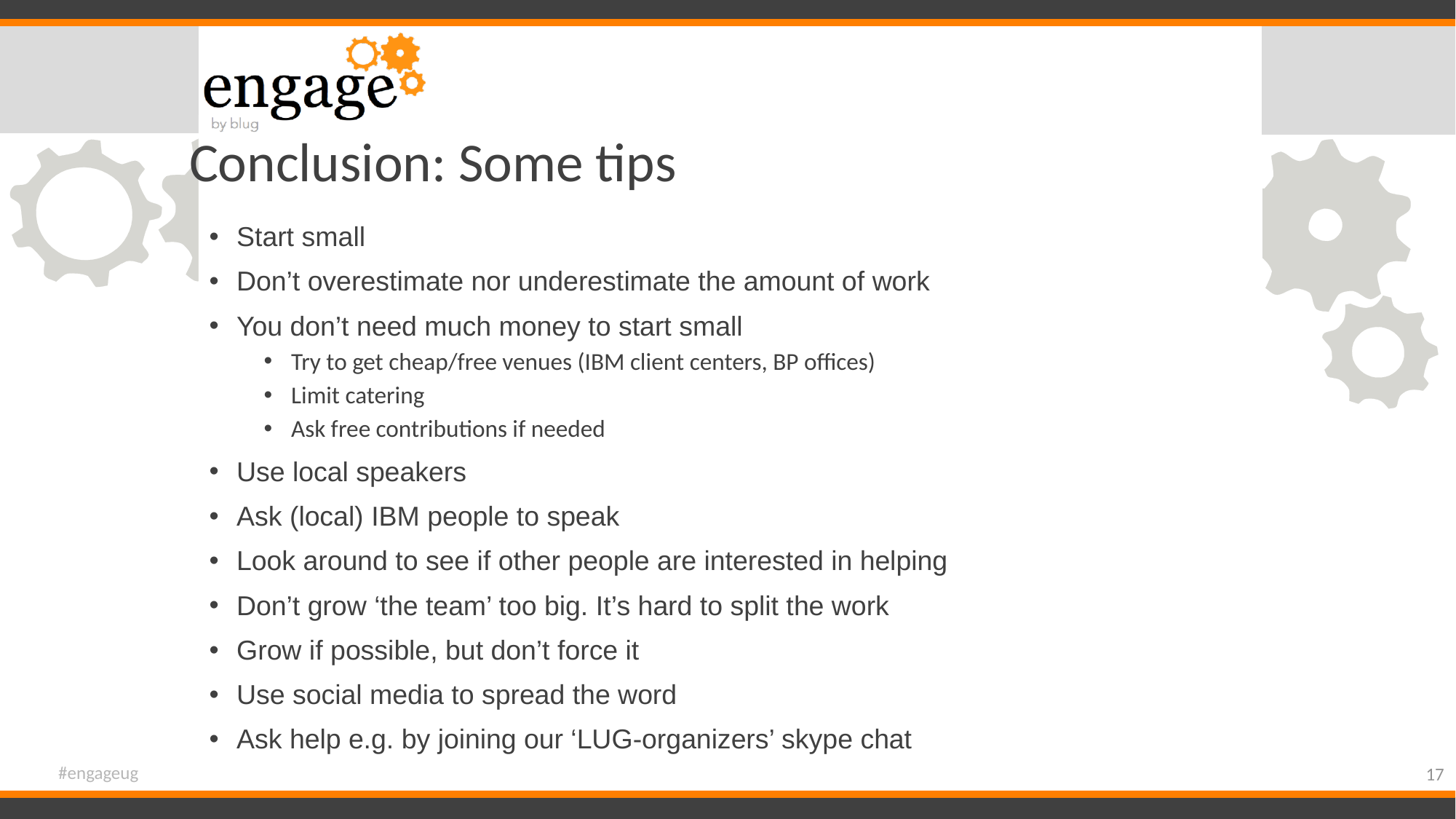

# Conclusion: Some tips
Start small
Don’t overestimate nor underestimate the amount of work
You don’t need much money to start small
Try to get cheap/free venues (IBM client centers, BP offices)
Limit catering
Ask free contributions if needed
Use local speakers
Ask (local) IBM people to speak
Look around to see if other people are interested in helping
Don’t grow ‘the team’ too big. It’s hard to split the work
Grow if possible, but don’t force it
Use social media to spread the word
Ask help e.g. by joining our ‘LUG-organizers’ skype chat

#engageug
17